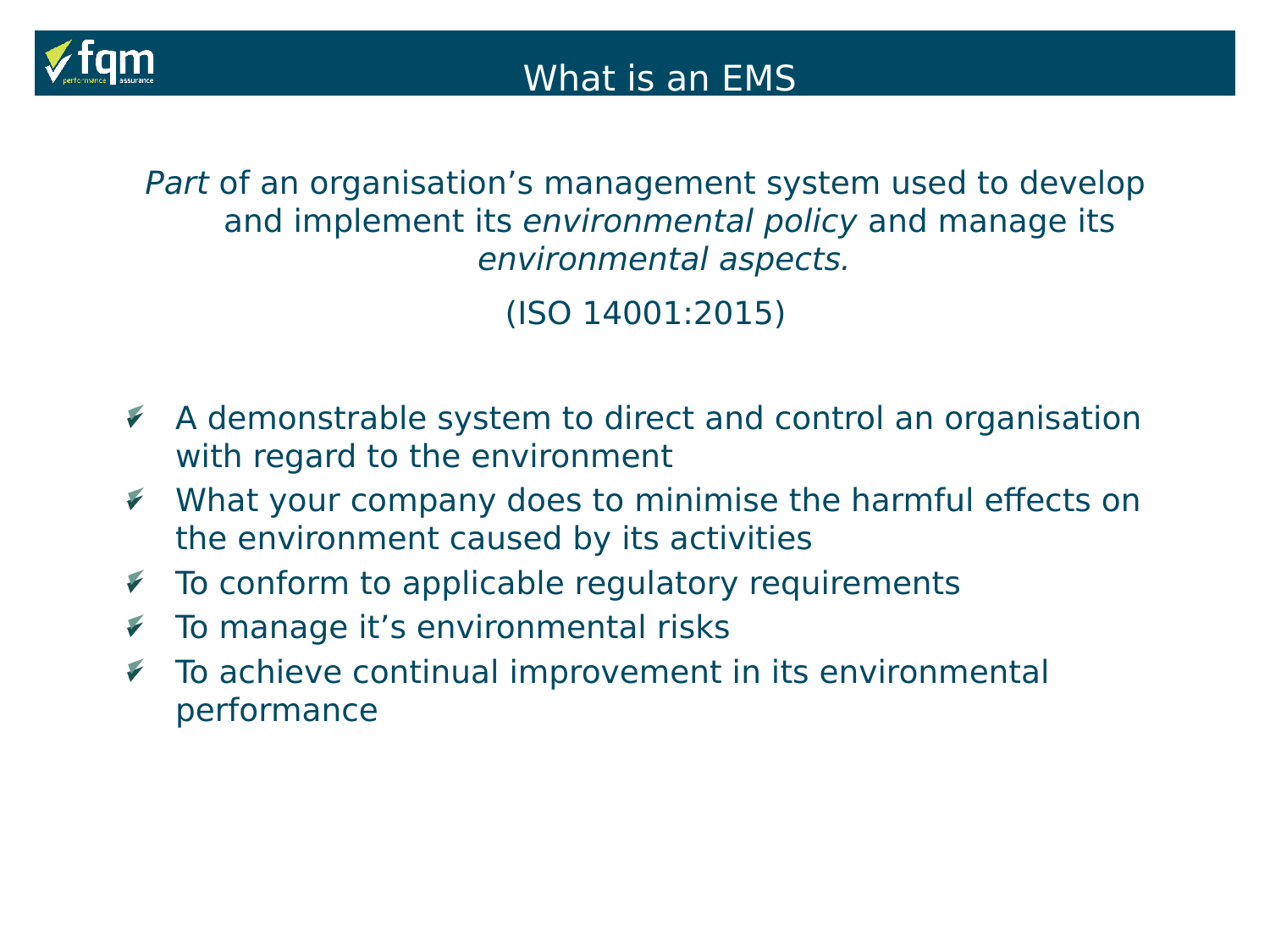

What is an EMS
Part of an organisation’s management system used to develop and implement its environmental policy and manage its environmental aspects.
(ISO 14001:2015)

A demonstrable system to direct and control an organisation with regard to the environment
What your company does to minimise the harmful effects on the environment caused by its activities
To conform to applicable regulatory requirements
To manage it’s environmental risks
To achieve continual improvement in its environmental performance